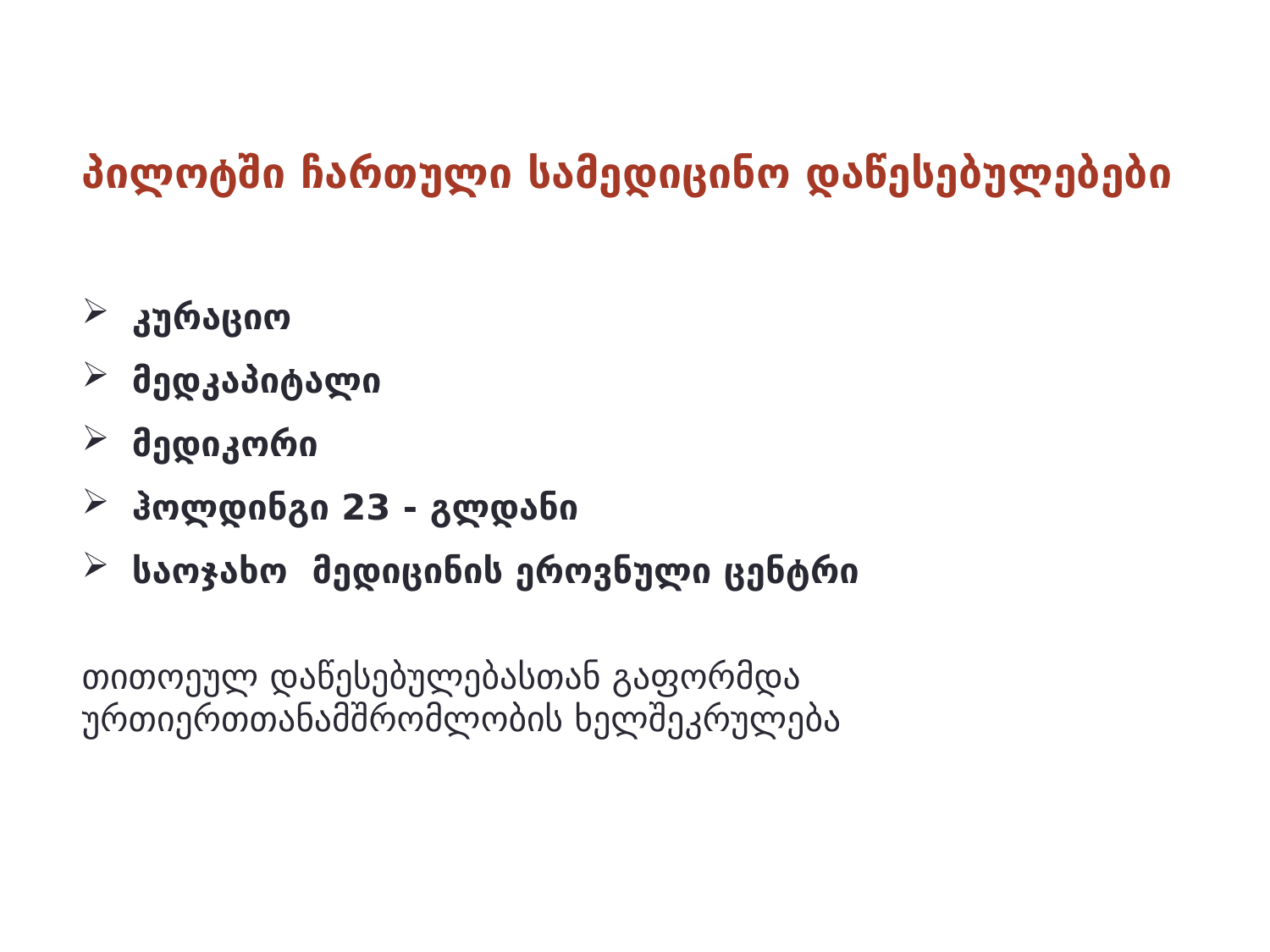

პილოტში ჩართული სამედიცინო დაწესებულებები

კურაციო
მედკაპიტალი
მედიკორი
ჰოლდინგი 23 - გლდანი
საოჯახო  მედიცინის ეროვნული ცენტრი

თითოეულ დაწესებულებასთან გაფორმდა
ურთიერთთანამშრომლობის ხელშეკრულება